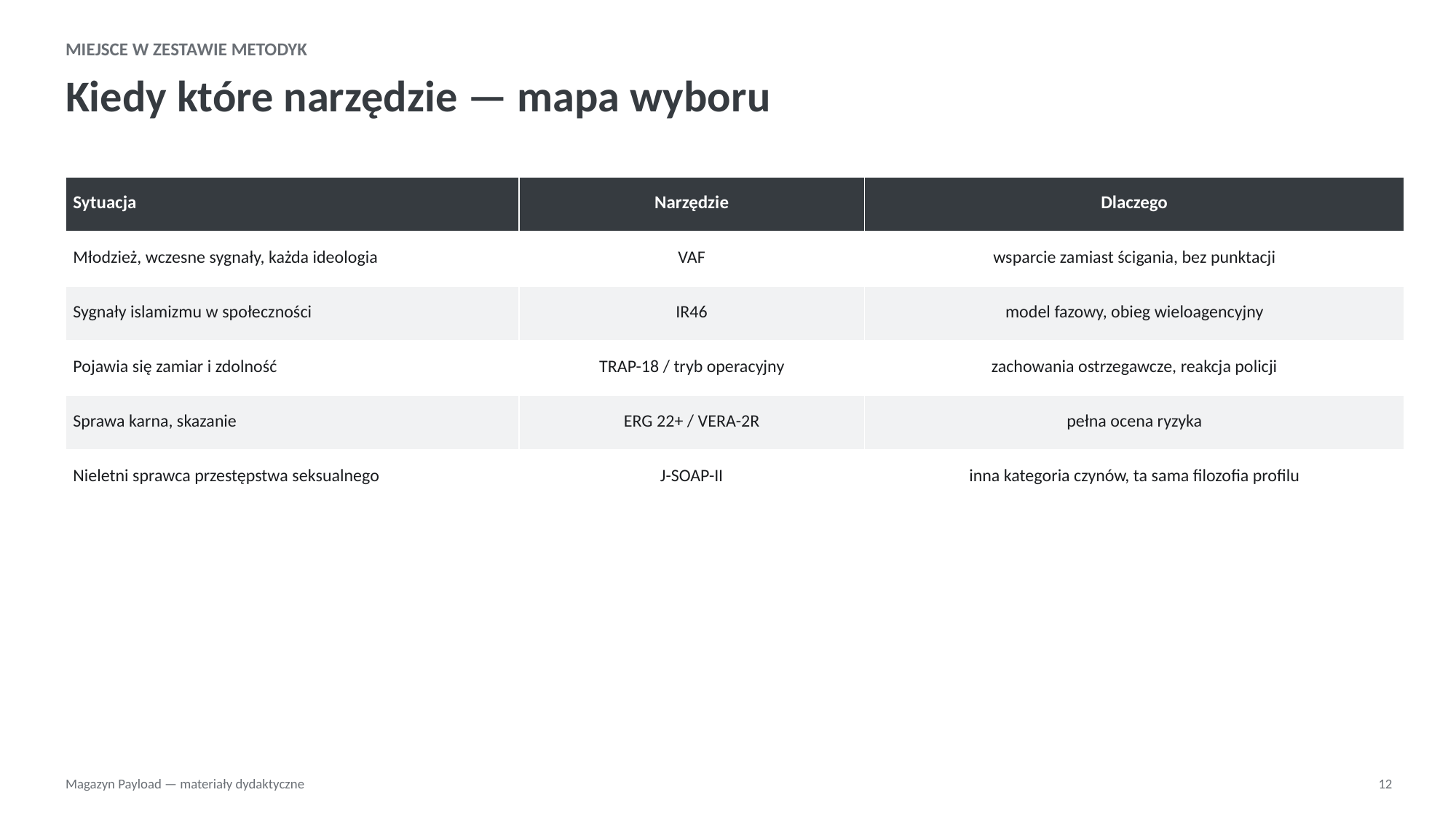

MIEJSCE W ZESTAWIE METODYK
Kiedy które narzędzie — mapa wyboru
| Sytuacja | Narzędzie | Dlaczego |
| --- | --- | --- |
| Młodzież, wczesne sygnały, każda ideologia | VAF | wsparcie zamiast ścigania, bez punktacji |
| Sygnały islamizmu w społeczności | IR46 | model fazowy, obieg wieloagencyjny |
| Pojawia się zamiar i zdolność | TRAP-18 / tryb operacyjny | zachowania ostrzegawcze, reakcja policji |
| Sprawa karna, skazanie | ERG 22+ / VERA-2R | pełna ocena ryzyka |
| Nieletni sprawca przestępstwa seksualnego | J-SOAP-II | inna kategoria czynów, ta sama filozofia profilu |
Magazyn Payload — materiały dydaktyczne
12